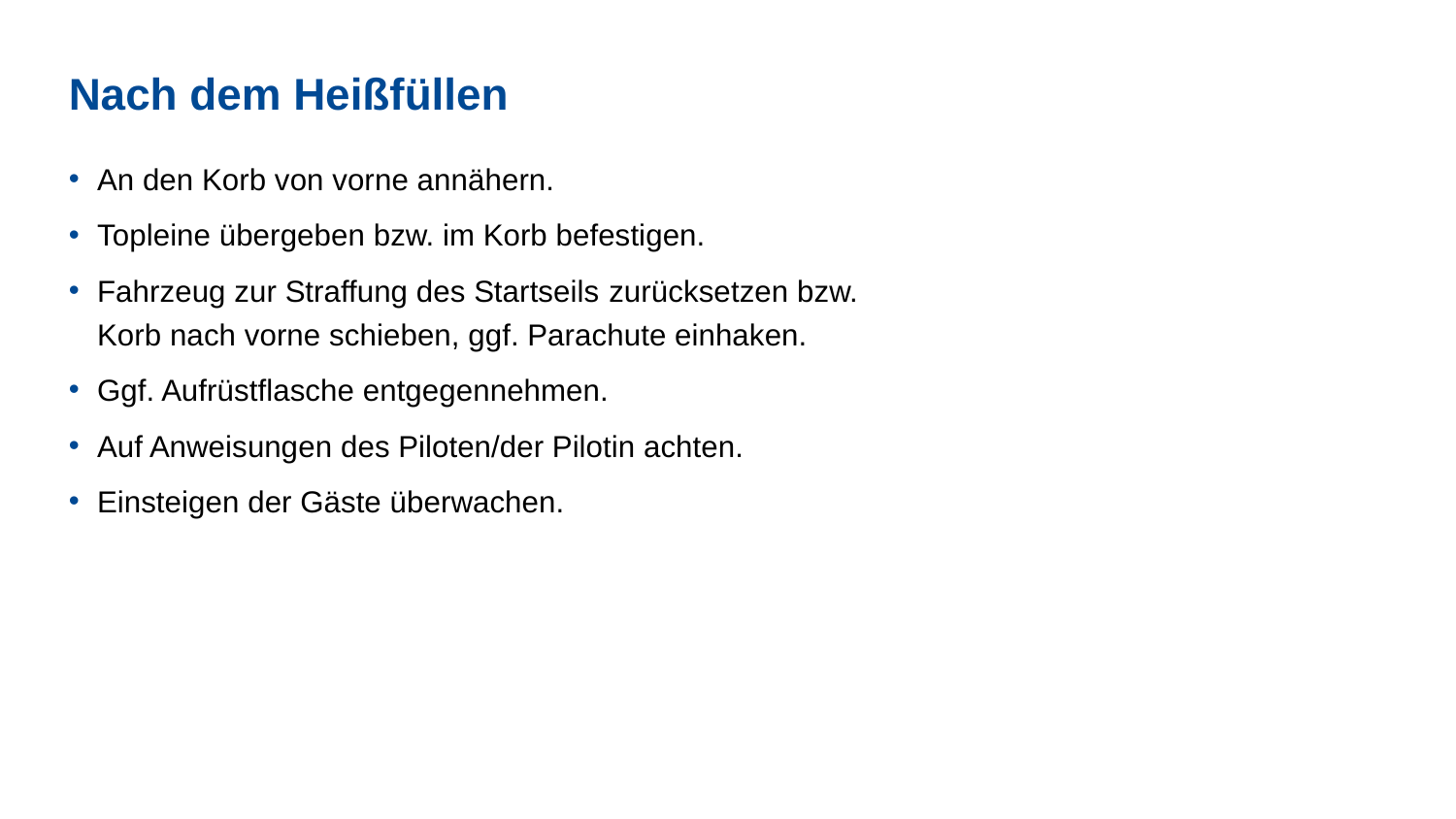

Nach dem Heißfüllen
An den Korb von vorne annähern.
Topleine übergeben bzw. im Korb befestigen.
Fahrzeug zur Straffung des Startseils zurücksetzen bzw. Korb nach vorne schieben, ggf. Parachute einhaken.
Ggf. Aufrüstflasche entgegennehmen.
Auf Anweisungen des Piloten/der Pilotin achten.
Einsteigen der Gäste überwachen.